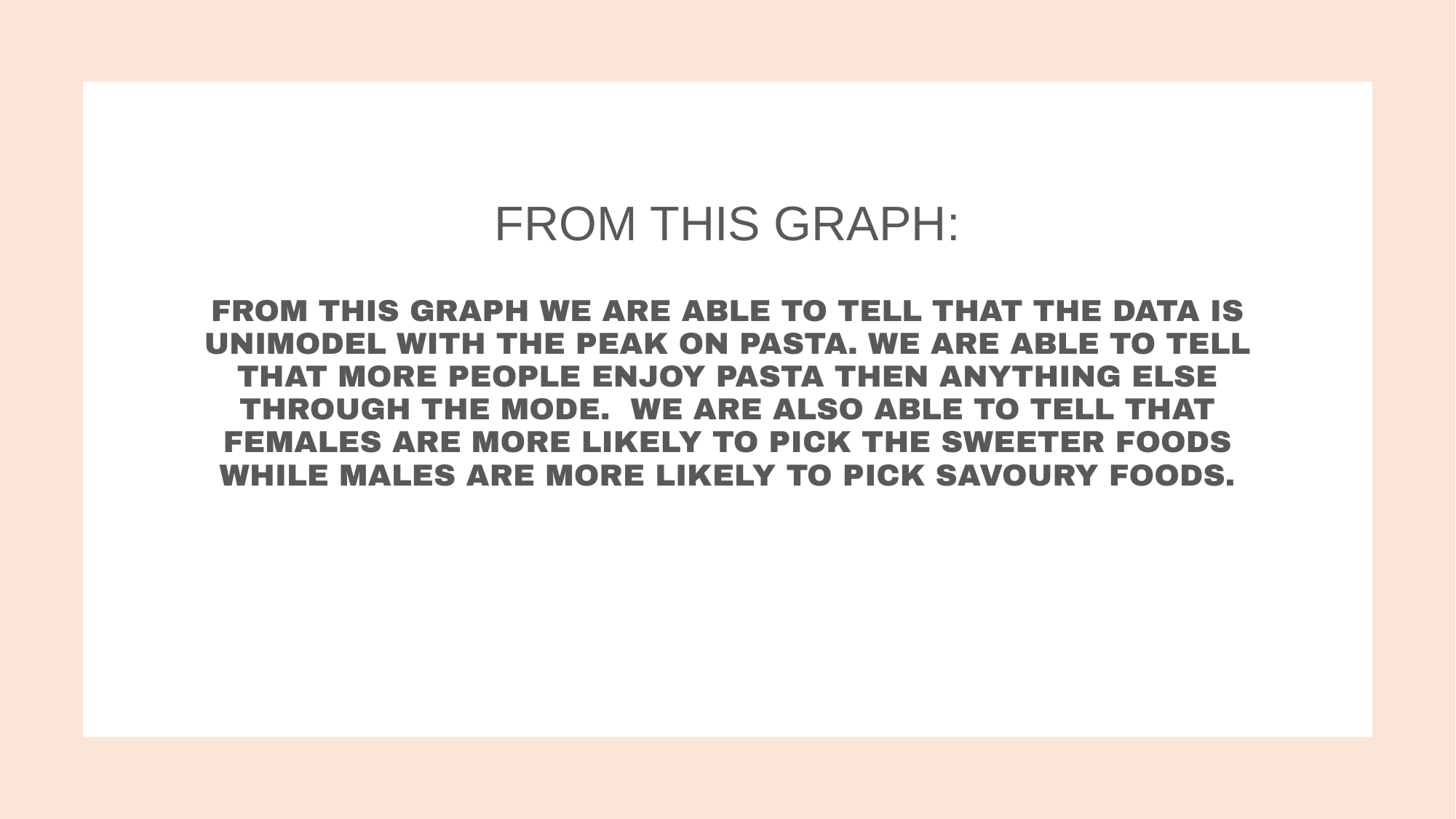

# FROM THIS GRAPH:
FROM THIS GRAPH WE ARE ABLE TO TELL THAT THE DATA IS UNIMODEL WITH THE PEAK ON PASTA. WE ARE ABLE TO TELL THAT MORE PEOPLE ENJOY PASTA THEN ANYTHING ELSE THROUGH THE MODE.  WE ARE ALSO ABLE TO TELL THAT FEMALES ARE MORE LIKELY TO PICK THE SWEETER FOODS WHILE MALES ARE MORE LIKELY TO PICK SAVOURY FOODS.